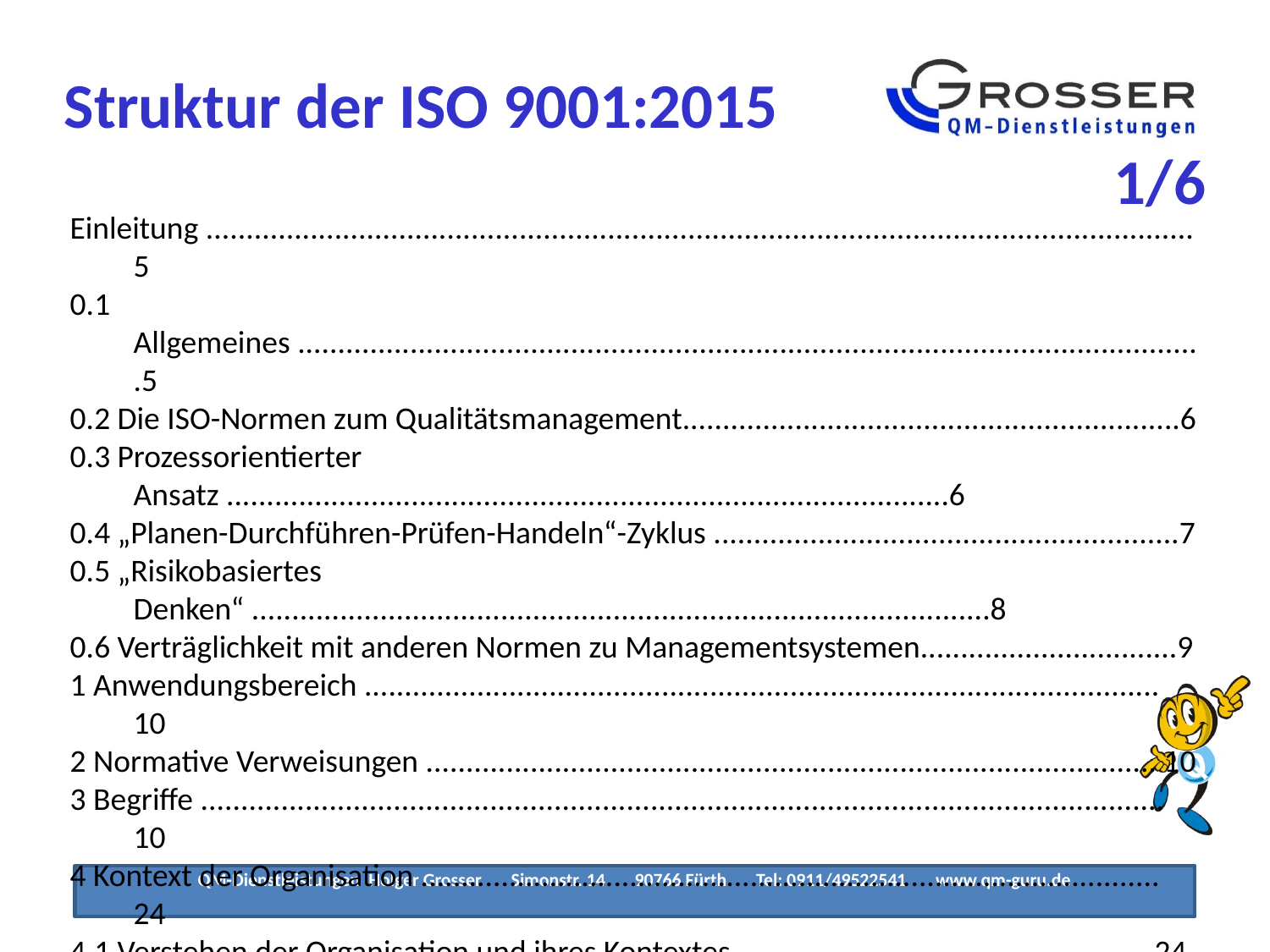

Struktur der ISO 9001:2015
1/6
Einleitung ...........................................................................................................................5
0.1 Allgemeines .................................................................................................................5
0.2 Die ISO-Normen zum Qualitätsmanagement..............................................................6
0.3 Prozessorientierter Ansatz ..........................................................................................6
0.4 „Planen-Durchführen-Prüfen-Handeln“-Zyklus ..........................................................7
0.5 „Risikobasiertes Denken“ ............................................................................................8
0.6 Verträglichkeit mit anderen Normen zu Managementsystemen................................9
1 Anwendungsbereich ................................................................................................... 10
2 Normative Verweisungen ........................................................................................... 10
3 Begriffe ........................................................................................................................ 10
4 Kontext der Organisation ............................................................................................ 24
4.1 Verstehen der Organisation und ihres Kontextes ................................................... 24
4.2 Verstehen der Erfordernisse und Erwartungen interessierter Parteien ……………... 25
4.3 Festlegen des Anwendungsbereichs des Qualitätsmanagementsystems ……………. 25
4.4 Qualitätsmanagementsystem und dessen Prozesse.................................................25